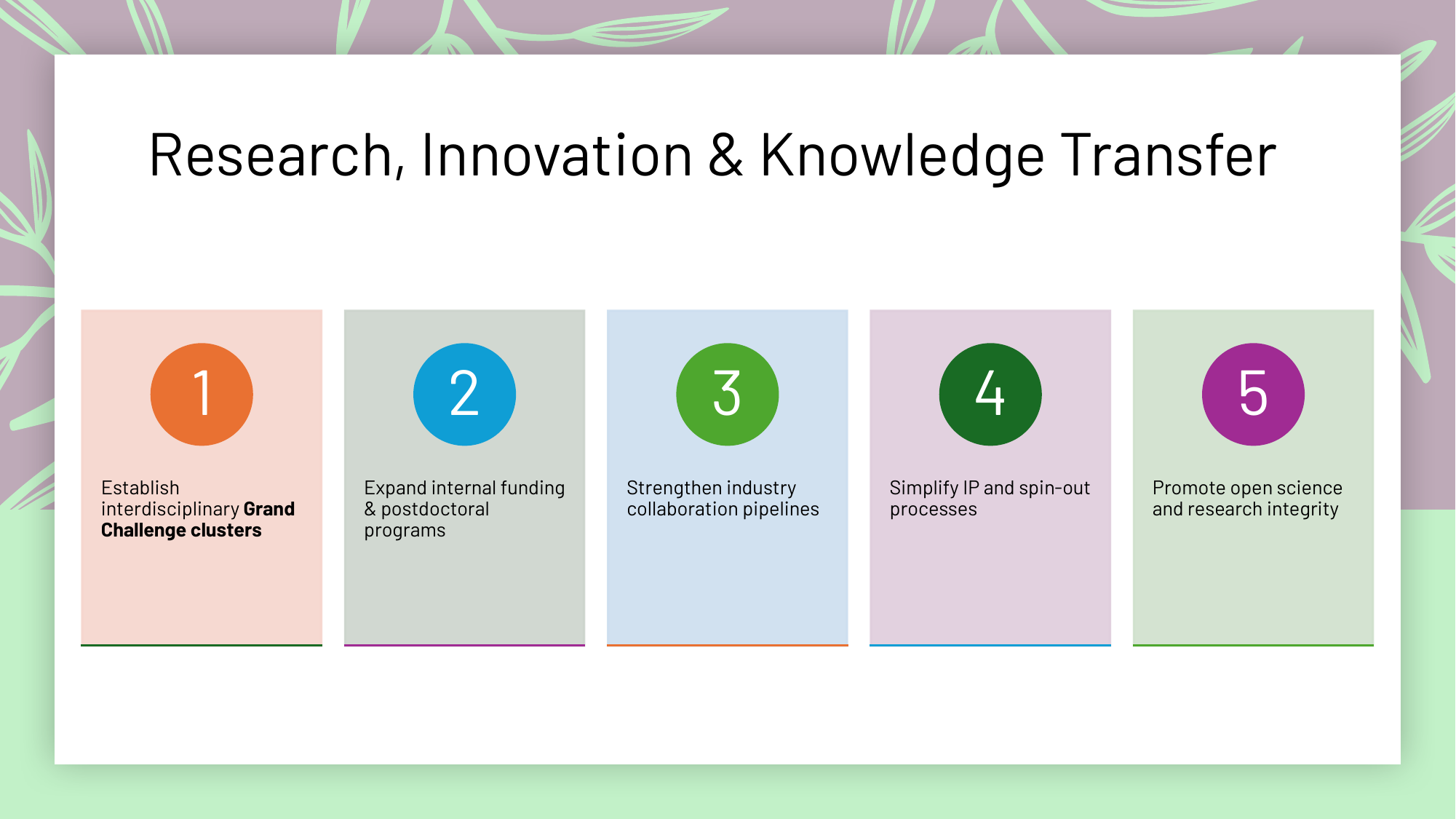

# Research, Innovation & Knowledge Transfer
Establish interdisciplinary Grand Challenge clusters
1
Expand internal funding & postdoctoral programs
2
Strengthen industry collaboration pipelines
3
Simplify IP and spin-out processes
4
Promote open science and research integrity
5